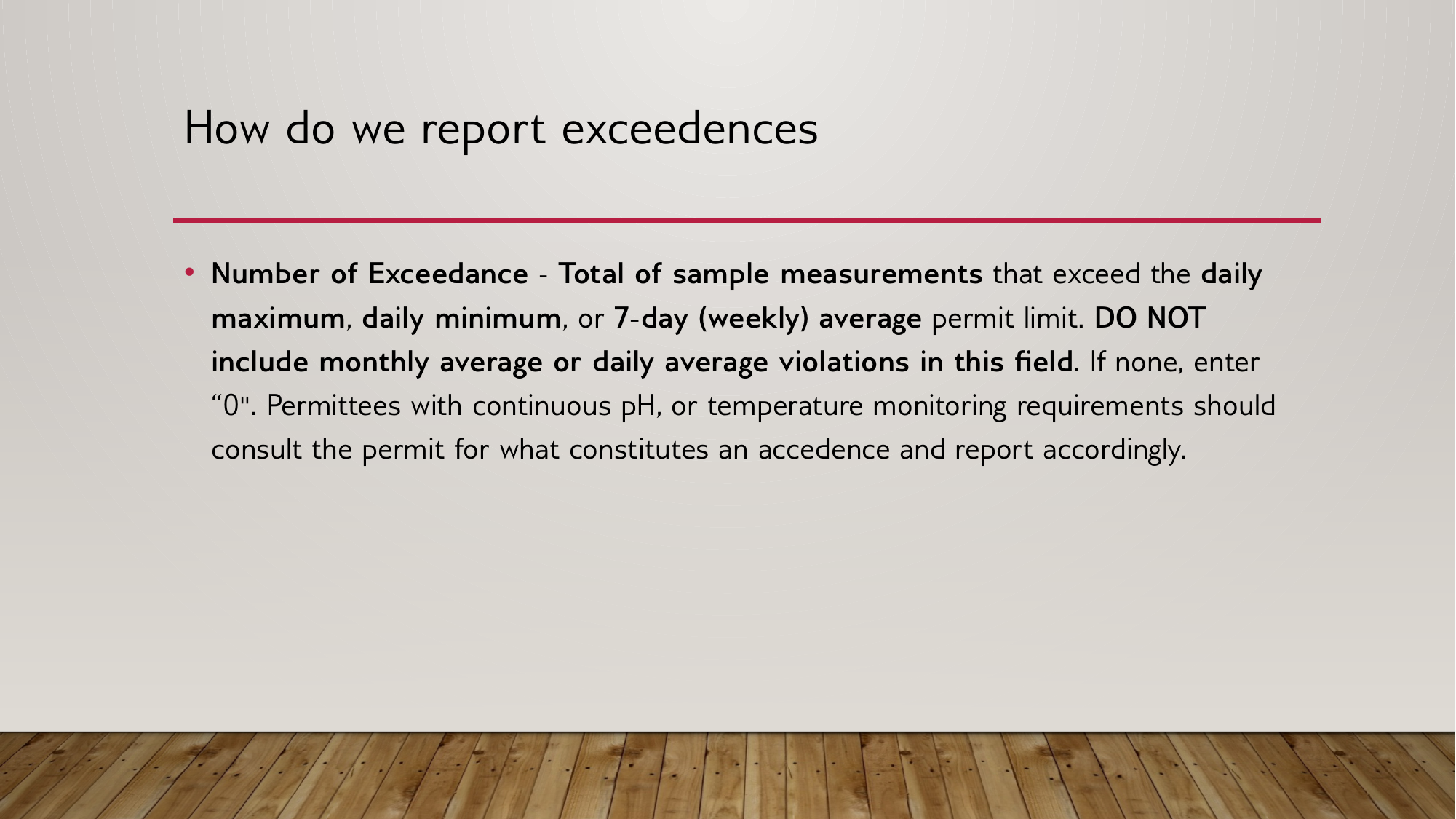

# How do we report exceedences
Number of Exceedance - Total of sample measurements that exceed the daily maximum, daily minimum, or 7-day (weekly) average permit limit. DO NOT include monthly average or daily average violations in this field. If none, enter “0". Permittees with continuous pH, or temperature monitoring requirements should consult the permit for what constitutes an accedence and report accordingly.